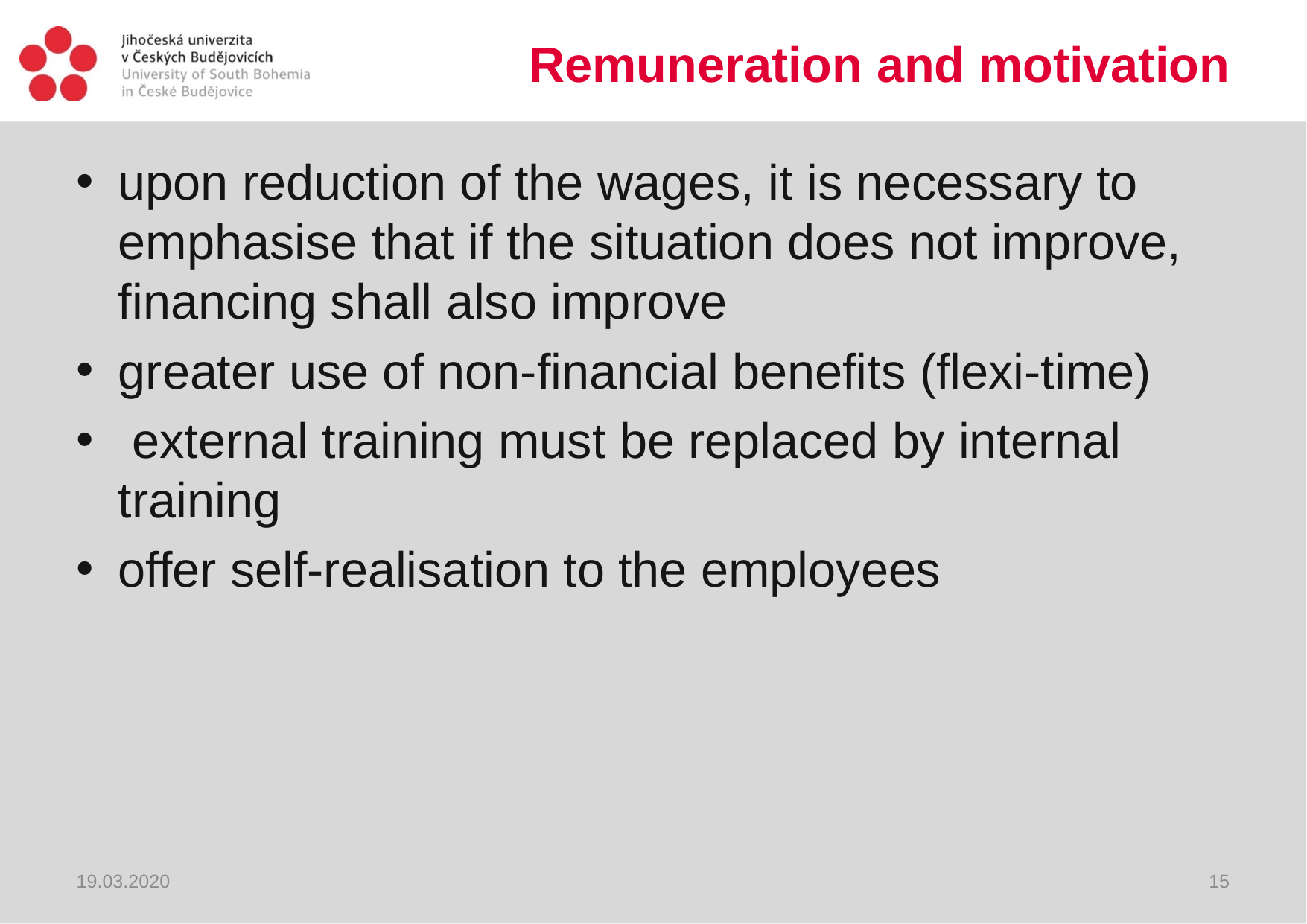

# Remuneration and motivation
upon reduction of the wages, it is necessary to emphasise that if the situation does not improve, financing shall also improve
greater use of non-financial benefits (flexi-time)
 external training must be replaced by internal training
offer self-realisation to the employees
19.03.2020
15